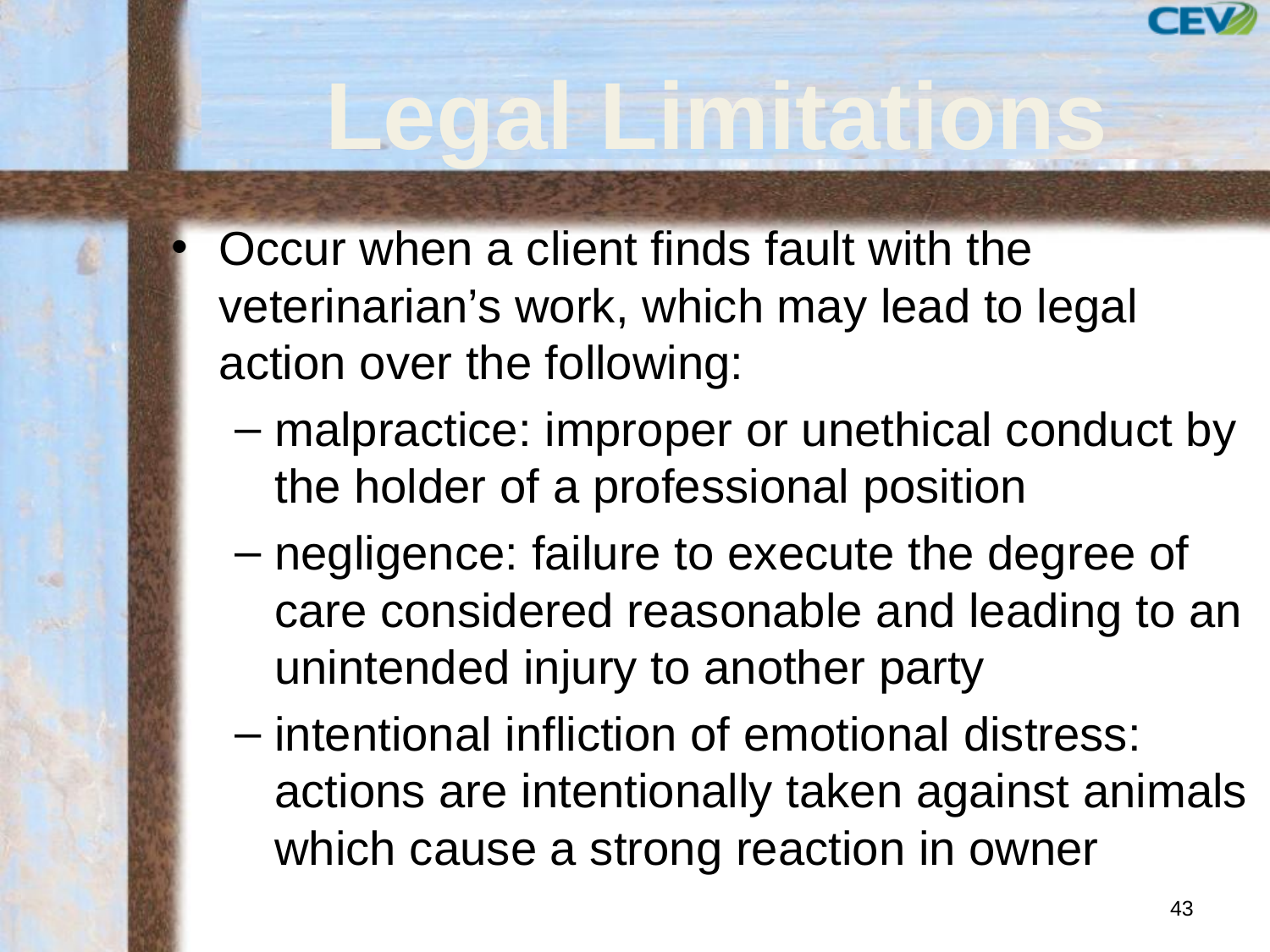

# Legal Limitations
Occur when a client finds fault with the veterinarian’s work, which may lead to legal action over the following:
malpractice: improper or unethical conduct by the holder of a professional position
negligence: failure to execute the degree of care considered reasonable and leading to an unintended injury to another party
intentional infliction of emotional distress: actions are intentionally taken against animals which cause a strong reaction in owner

43